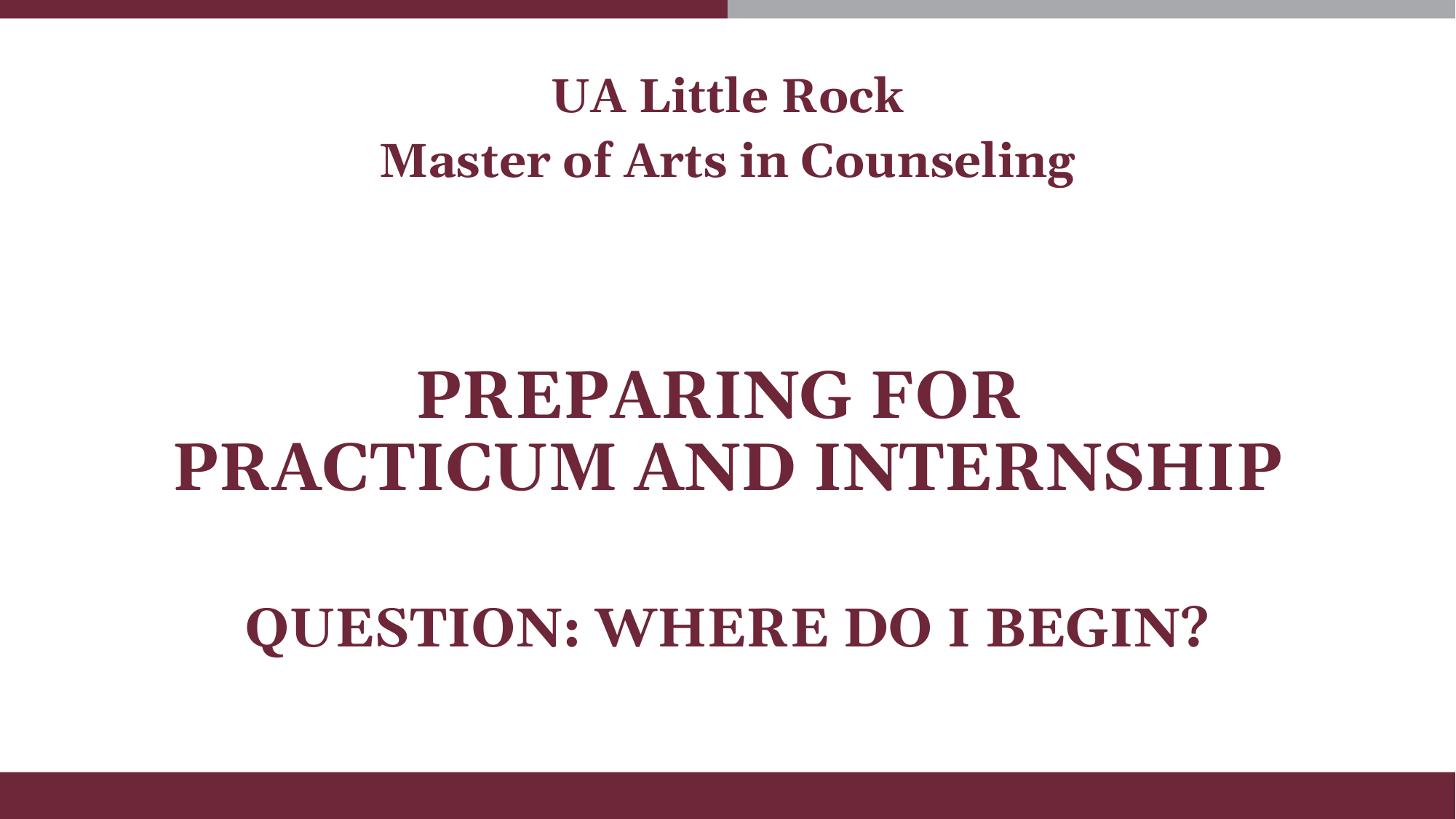

UA Little Rock
Master of Arts in Counseling
# PREPARING FOR PRACTICUM AND INTERNSHIP

QUESTION: WHERE DO I BEGIN?